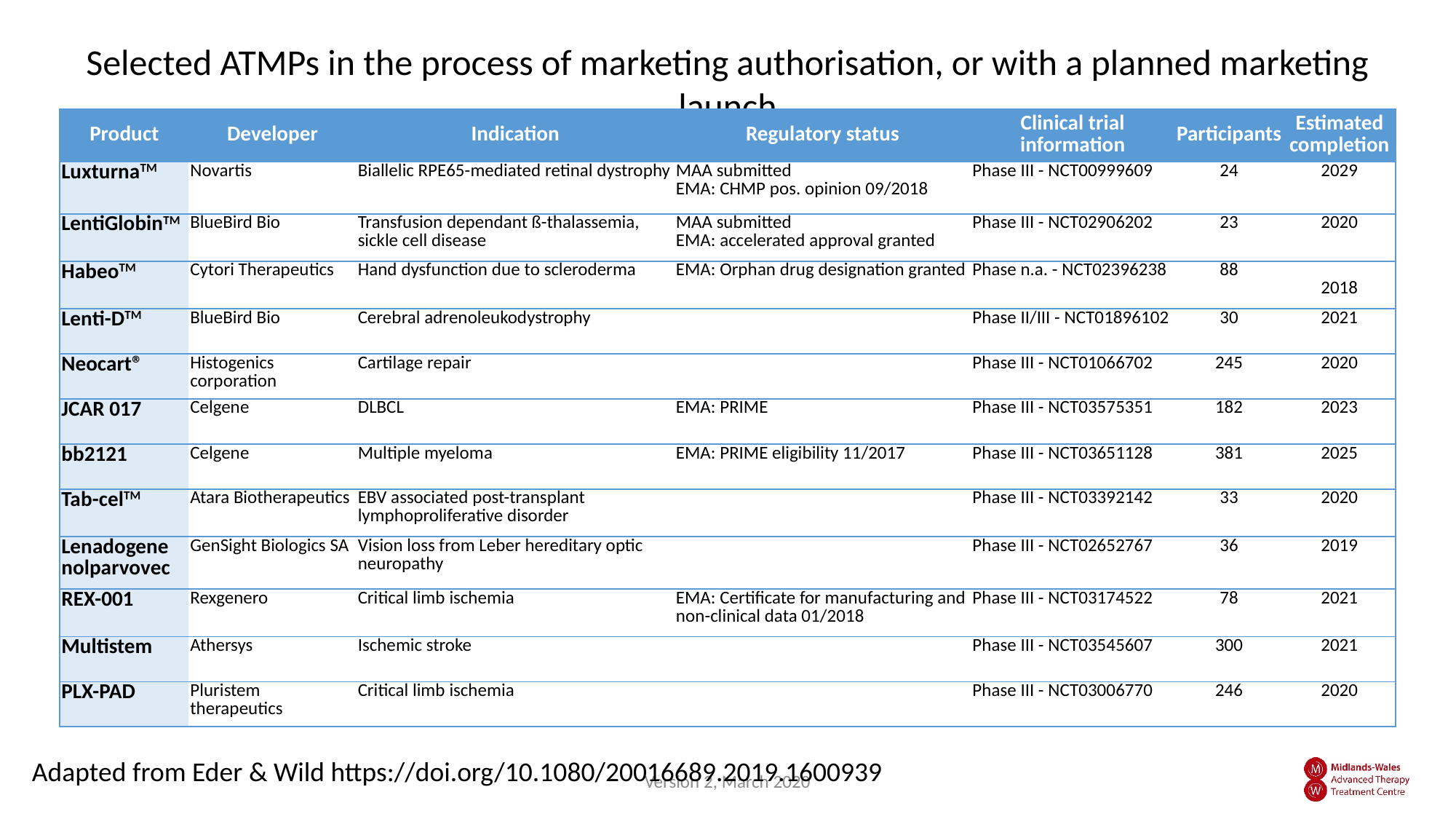

Selected ATMPs in the process of marketing authorisation, or with a planned marketing launch
| Product | Developer | Indication | Regulatory status | Clinical trial information | Participants | Estimated completion |
| --- | --- | --- | --- | --- | --- | --- |
| LuxturnaTM | Novartis | Biallelic RPE65-mediated retinal dystrophy | MAA submitted EMA: CHMP pos. opinion 09/2018 | Phase III - NCT00999609 | 24 | 2029 |
| LentiGlobinTM | BlueBird Bio | Transfusion dependant ß-thalassemia, sickle cell disease | MAA submitted EMA: accelerated approval granted | Phase III - NCT02906202 | 23 | 2020 |
| HabeoTM | Cytori Therapeutics | Hand dysfunction due to scleroderma | EMA: Orphan drug designation granted | Phase n.a. - NCT02396238 | 88 | 2018 |
| Lenti-DTM | BlueBird Bio | Cerebral adrenoleukodystrophy |  | Phase II/III - NCT01896102 | 30 | 2021 |
| Neocart® | Histogenics corporation | Cartilage repair |  | Phase III - NCT01066702 | 245 | 2020 |
| JCAR 017 | Celgene | DLBCL | EMA: PRIME | Phase III - NCT03575351 | 182 | 2023 |
| bb2121 | Celgene | Multiple myeloma | EMA: PRIME eligibility 11/2017 | Phase III - NCT03651128 | 381 | 2025 |
| Tab-celTM | Atara Biotherapeutics | EBV associated post-transplant lymphoproliferative disorder |  | Phase III - NCT03392142 | 33 | 2020 |
| Lenadogene nolparvovec | GenSight Biologics SA | Vision loss from Leber hereditary optic neuropathy |  | Phase III - NCT02652767 | 36 | 2019 |
| REX-001 | Rexgenero | Critical limb ischemia | EMA: Certificate for manufacturing and non-clinical data 01/2018 | Phase III - NCT03174522 | 78 | 2021 |
| Multistem | Athersys | Ischemic stroke |  | Phase III - NCT03545607 | 300 | 2021 |
| PLX-PAD | Pluristem therapeutics | Critical limb ischemia |  | Phase III - NCT03006770 | 246 | 2020 |
Adapted from Eder & Wild https://doi.org/10.1080/20016689.2019.1600939
Version 2, March 2020